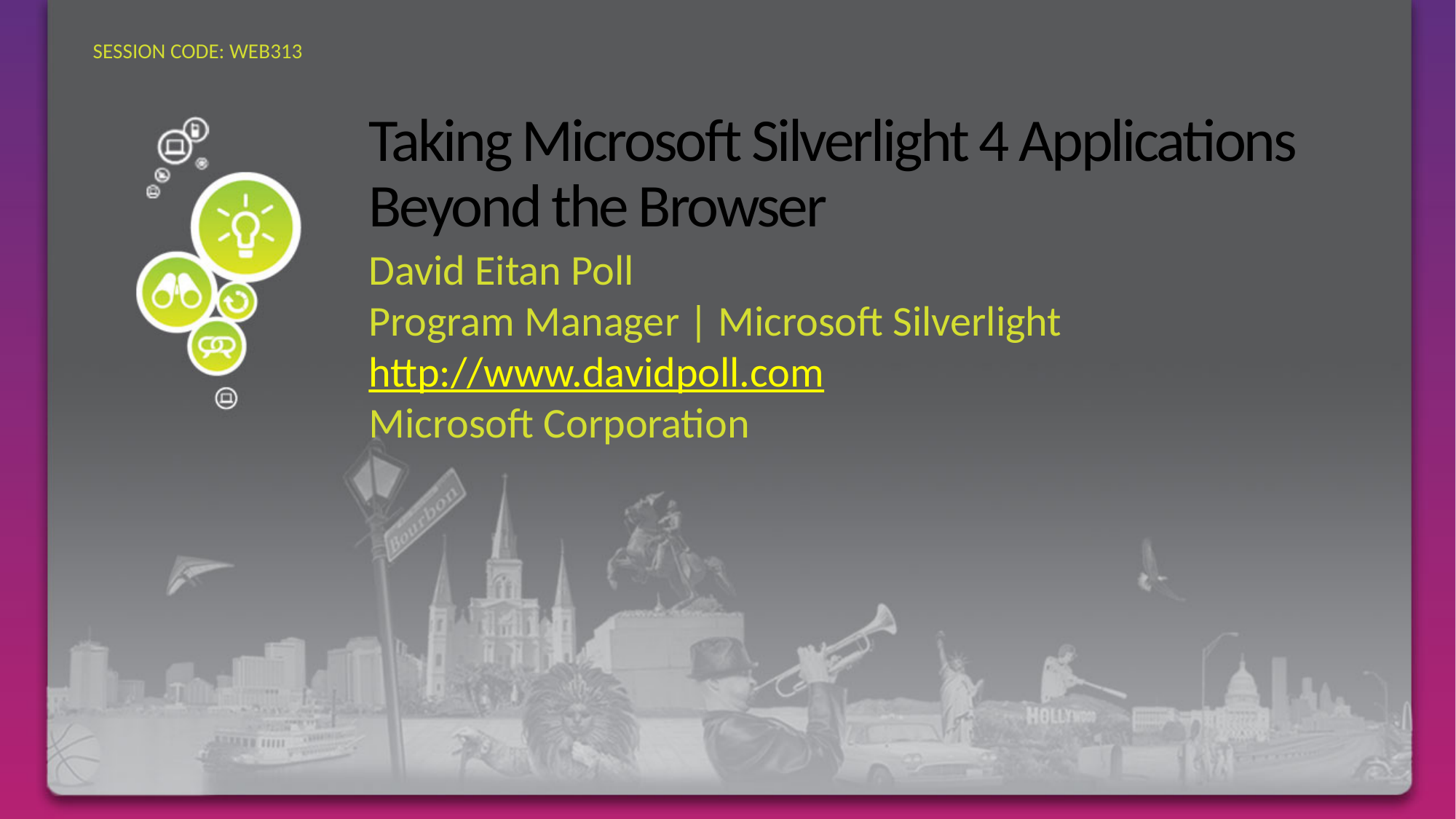

Required Slide
SESSION CODE: WEB313
# Taking Microsoft Silverlight 4 Applications Beyond the Browser
David Eitan Poll
Program Manager | Microsoft Silverlight
http://www.davidpoll.com
Microsoft Corporation